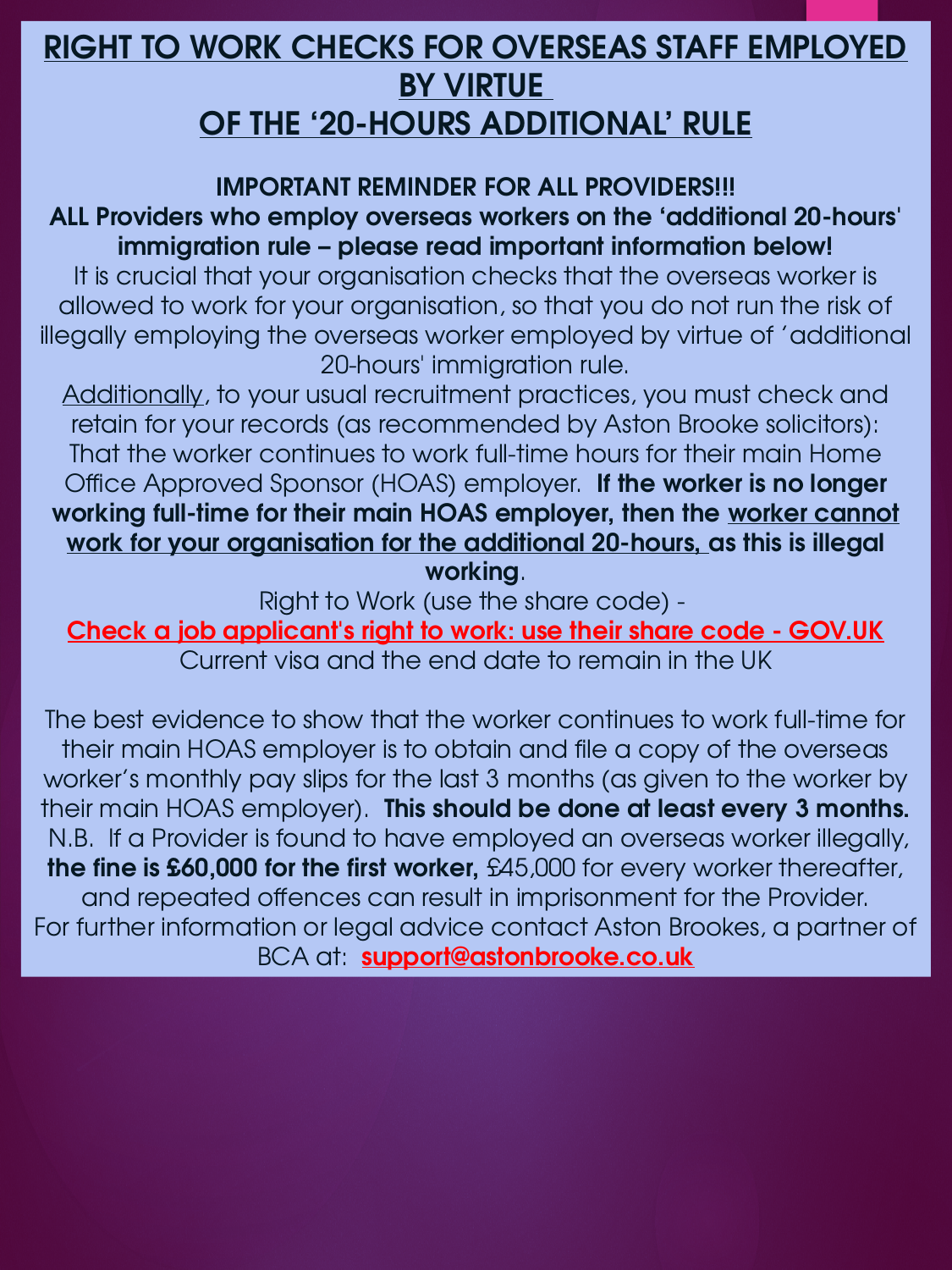

RIGHT TO WORK CHECKS FOR OVERSEAS STAFF EMPLOYED BY VIRTUE
OF THE ‘20-HOURS ADDITIONAL’ RULE

IMPORTANT REMINDER FOR ALL PROVIDERS!!!
ALL Providers who employ overseas workers on the ‘additional 20-hours' immigration rule – please read important information below!
It is crucial that your organisation checks that the overseas worker is allowed to work for your organisation, so that you do not run the risk of illegally employing the overseas worker employed by virtue of ’additional 20-hours' immigration rule.
Additionally, to your usual recruitment practices, you must check and retain for your records (as recommended by Aston Brooke solicitors):
That the worker continues to work full-time hours for their main Home Office Approved Sponsor (HOAS) employer.  If the worker is no longer working full-time for their main HOAS employer, then the worker cannot work for your organisation for the additional 20-hours, as this is illegal working.
Right to Work (use the share code) - Check a job applicant's right to work: use their share code - GOV.UK
Current visa and the end date to remain in the UK

The best evidence to show that the worker continues to work full-time for their main HOAS employer is to obtain and file a copy of the overseas worker’s monthly pay slips for the last 3 months (as given to the worker by their main HOAS employer).  This should be done at least every 3 months.
 N.B.  If a Provider is found to have employed an overseas worker illegally, the fine is £60,000 for the first worker, £45,000 for every worker thereafter, and repeated offences can result in imprisonment for the Provider.
For further information or legal advice contact Aston Brookes, a partner of BCA at:  support@astonbrooke.co.uk